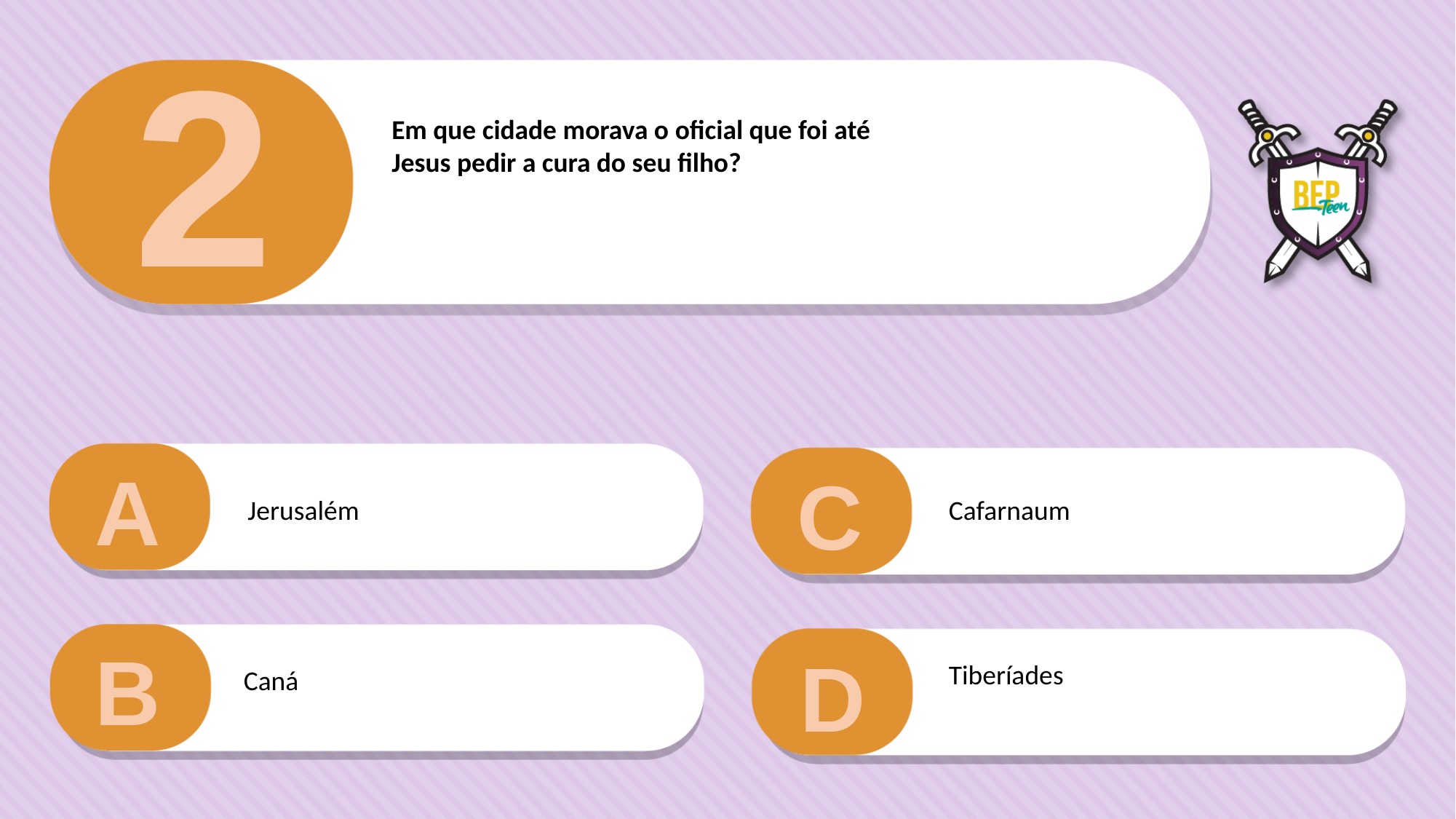

2
Em que cidade morava o oficial que foi até
Jesus pedir a cura do seu filho?
A
C
Cafarnaum
Jerusalém
B
D
Tiberíades
Caná